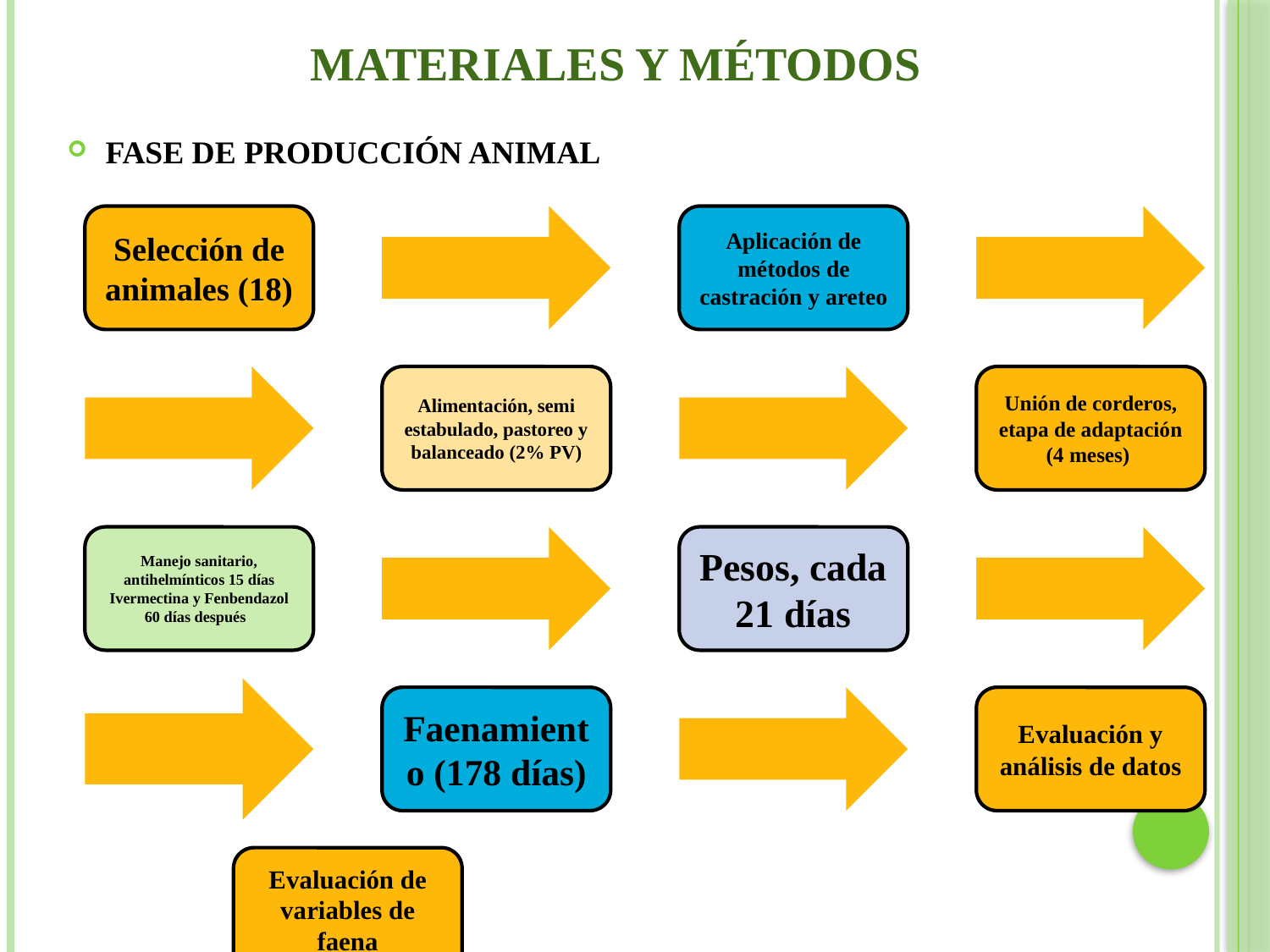

# MATERIALES Y MÉTODOS
FASE DE PRODUCCIÓN ANIMAL
Selección de animales (18)
Aplicación de métodos de castración y areteo
Unión de corderos, etapa de adaptación (4 meses)
Alimentación, semi estabulado, pastoreo y balanceado (2% PV)
Manejo sanitario, antihelmínticos 15 días Ivermectina y Fenbendazol 60 días después
Pesos, cada 21 días
Evaluación y análisis de datos
Faenamiento (178 días)
Evaluación de variables de faena